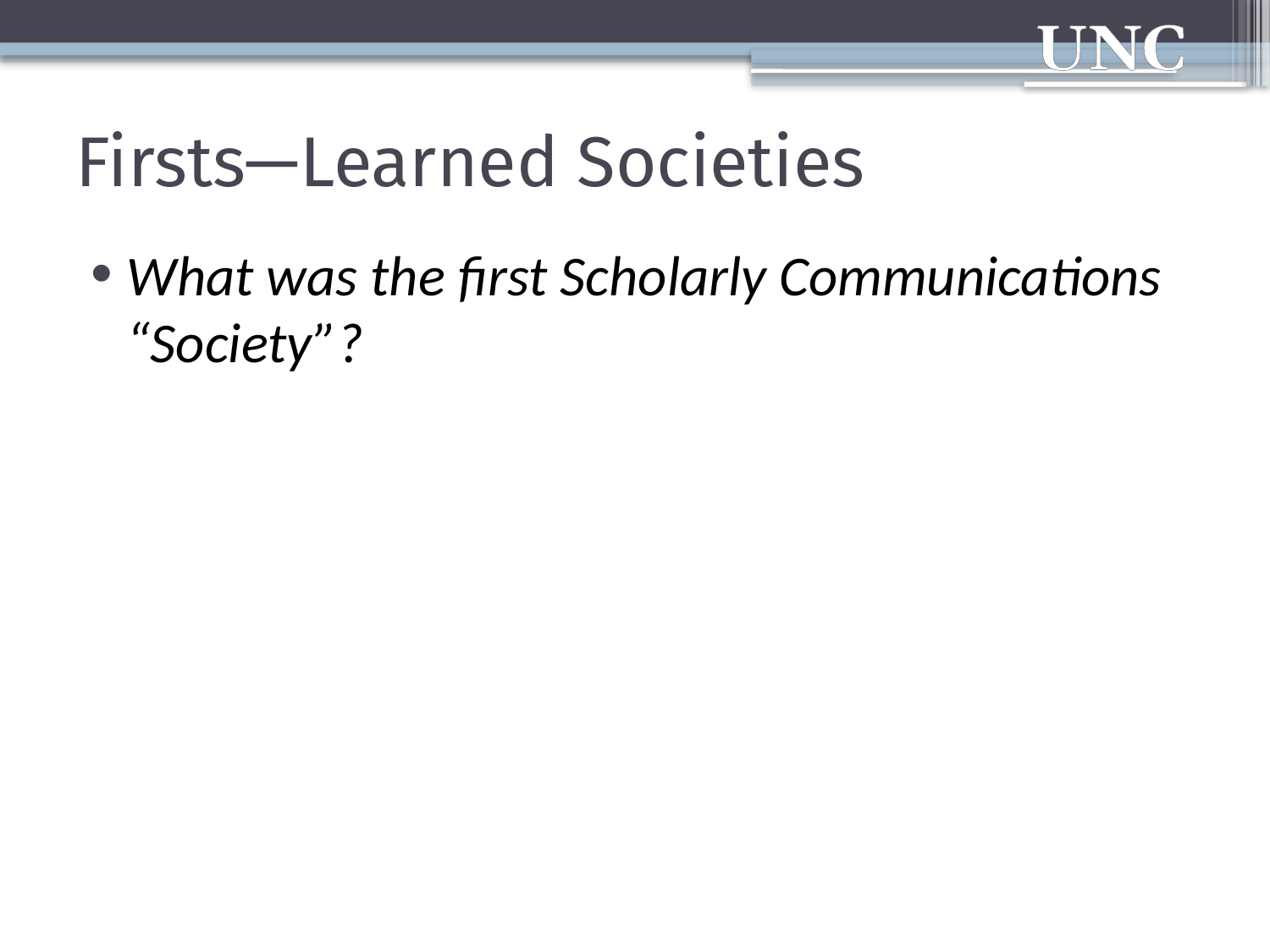

# Firsts—Learned Societies
What was the first Scholarly Communications “Society”?